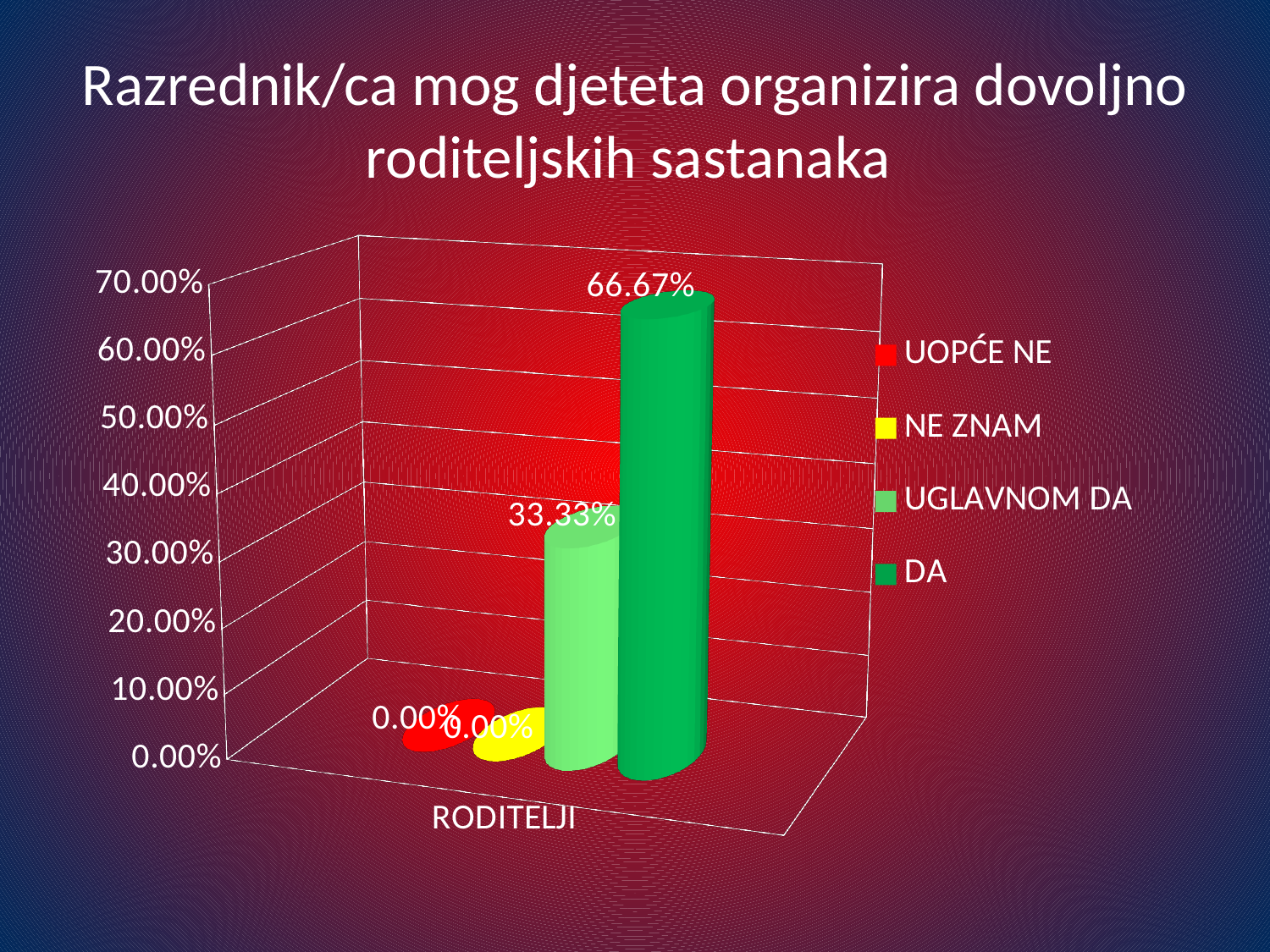

# Razrednik/ca mog djeteta organizira dovoljno roditeljskih sastanaka

[unsupported chart]